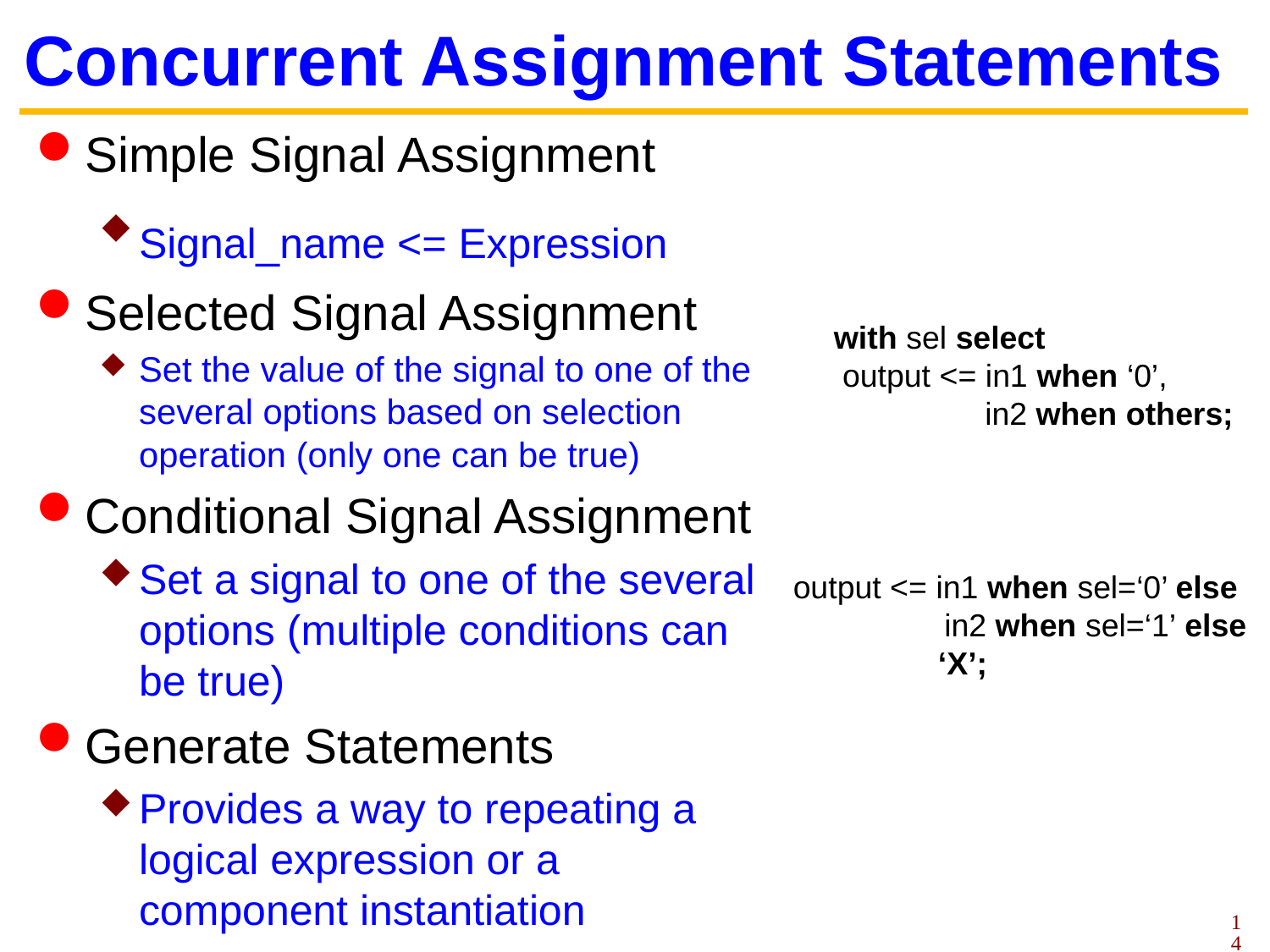

# Concurrent Assignment Statements
Simple Signal Assignment
Signal_name <= Expression
Selected Signal Assignment
Set the value of the signal to one of the several options based on selection operation (only one can be true)
Conditional Signal Assignment
Set a signal to one of the several options (multiple conditions can be true)
Generate Statements
Provides a way to repeating a logical expression or a component instantiation
with sel select
 output <= in1 when ‘0’,
                 in2 when others;
output <= in1 when sel=‘0’ else
                 in2 when sel=‘1’ else
	  ‘X’;
14